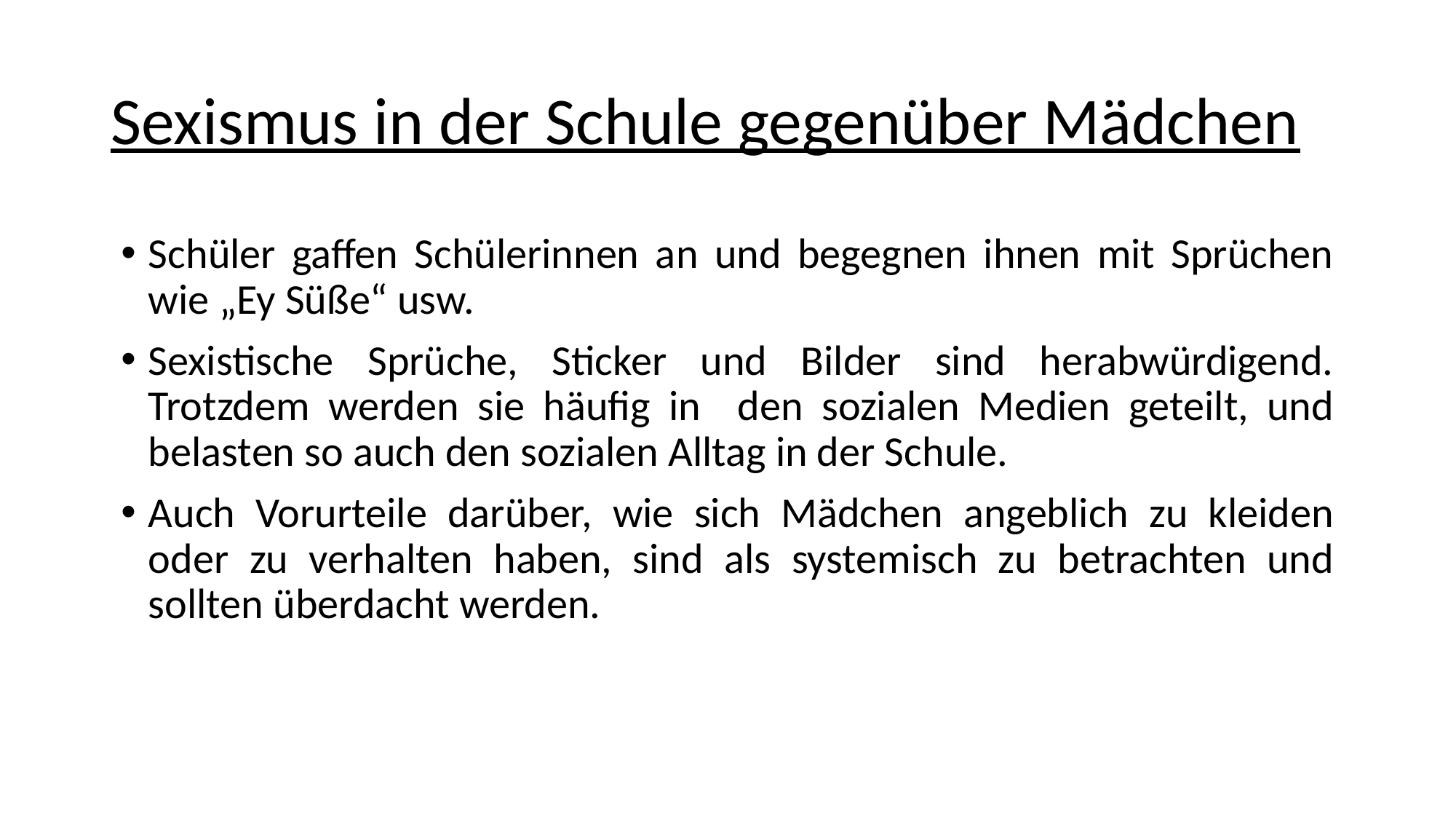

# Sexismus in der Schule gegenüber Mädchen
Schüler gaffen Schülerinnen an und begegnen ihnen mit Sprüchen wie „Ey Süße“ usw.
Sexistische Sprüche, Sticker und Bilder sind herabwürdigend. Trotzdem werden sie häufig in  den sozialen Medien geteilt, und belasten so auch den sozialen Alltag in der Schule.
Auch Vorurteile darüber, wie sich Mädchen angeblich zu kleiden oder zu verhalten haben, sind als systemisch zu betrachten und sollten überdacht werden.